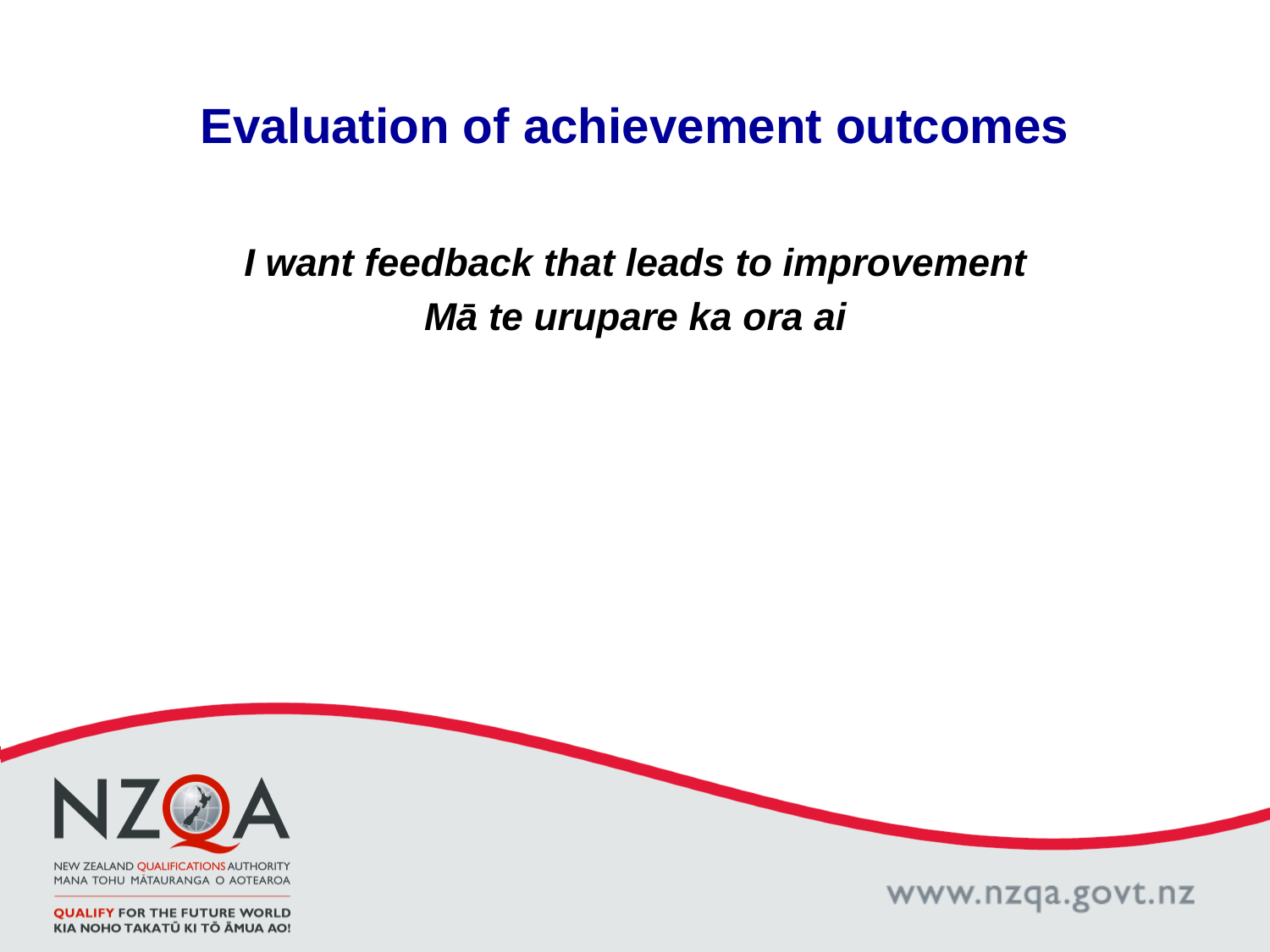

# Evaluation of achievement outcomes
I want feedback that leads to improvement
Mā te urupare ka ora ai